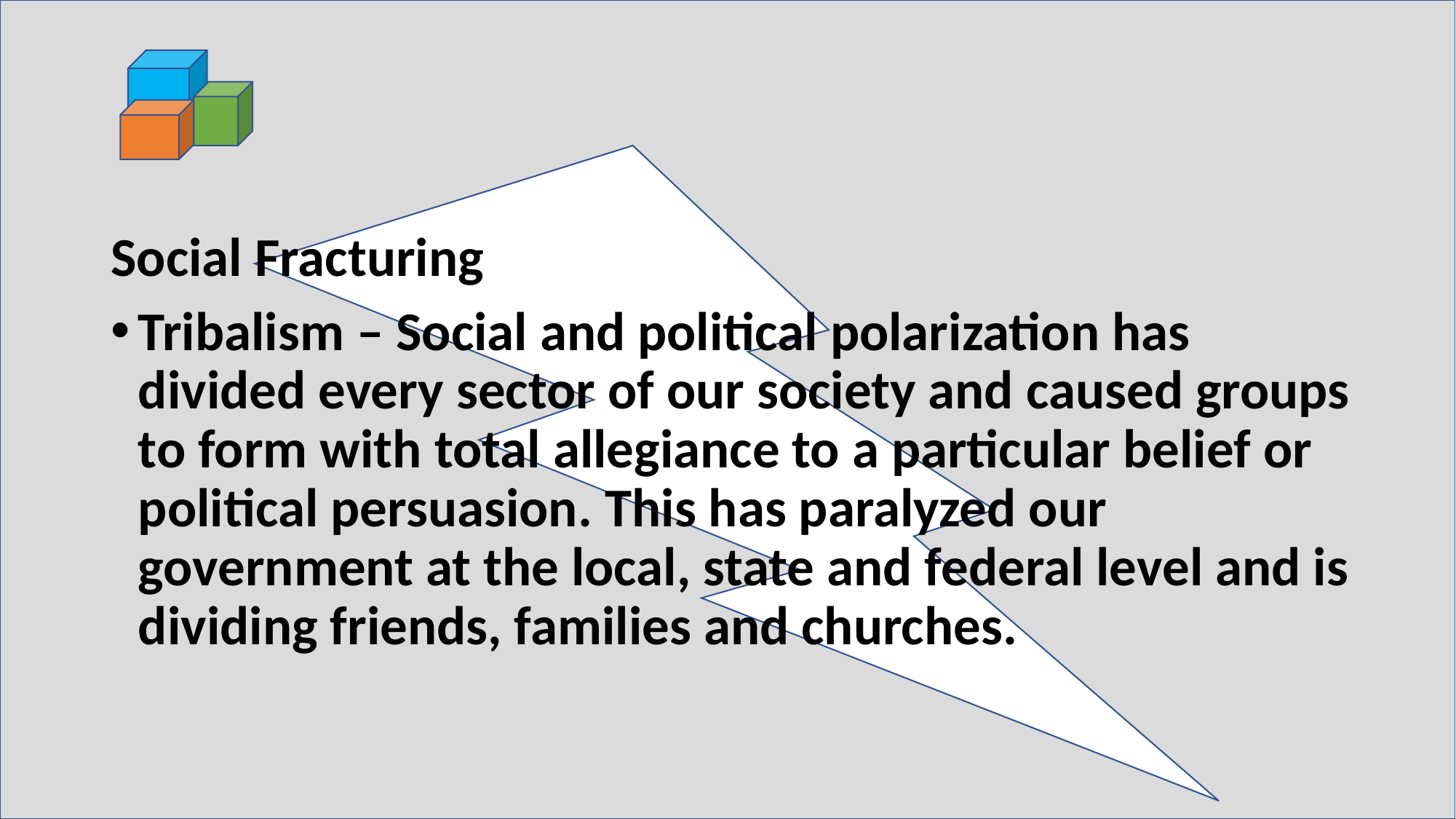

Social Fracturing
Tribalism – Social and political polarization has divided every sector of our society and caused groups to form with total allegiance to a particular belief or political persuasion. This has paralyzed our government at the local, state and federal level and is dividing friends, families and churches.